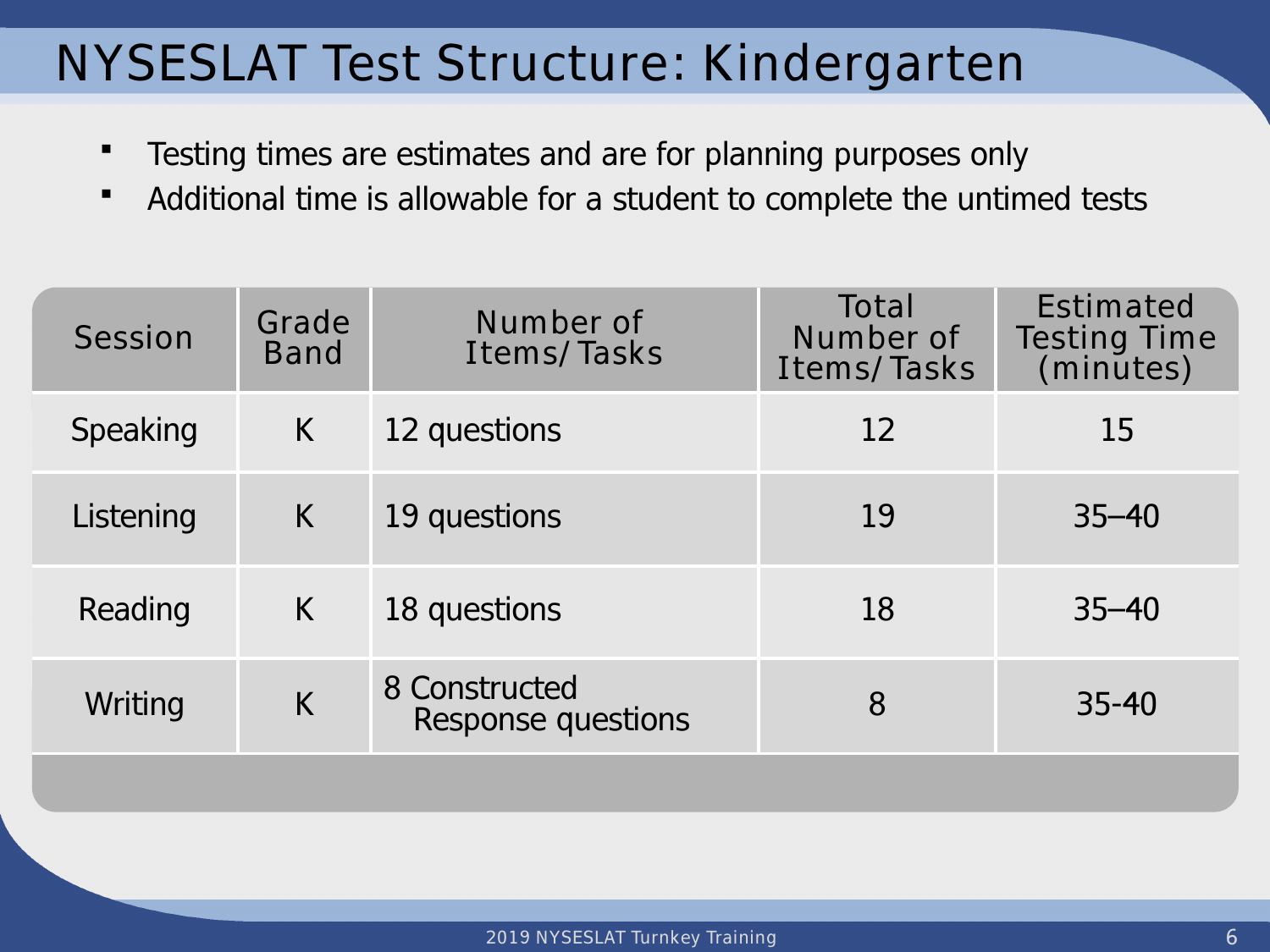

# NYSESLAT Test Structure: Kindergarten
Testing times are estimates and are for planning purposes only
Additional time is allowable for a student to complete the untimed tests

| Session | Grade Band | Number of Items/Tasks | Total Number of Items/Tasks | Estimated Testing Time (minutes) |
| --- | --- | --- | --- | --- |
| Speaking | K | 12 questions | 12 | 15 |
| Listening | K | 19 questions | 19 | 35–40 |
| Reading | K | 18 questions | 18 | 35–40 |
| Writing | K | 8 Constructed Response questions | 8 | 35-40 |

6